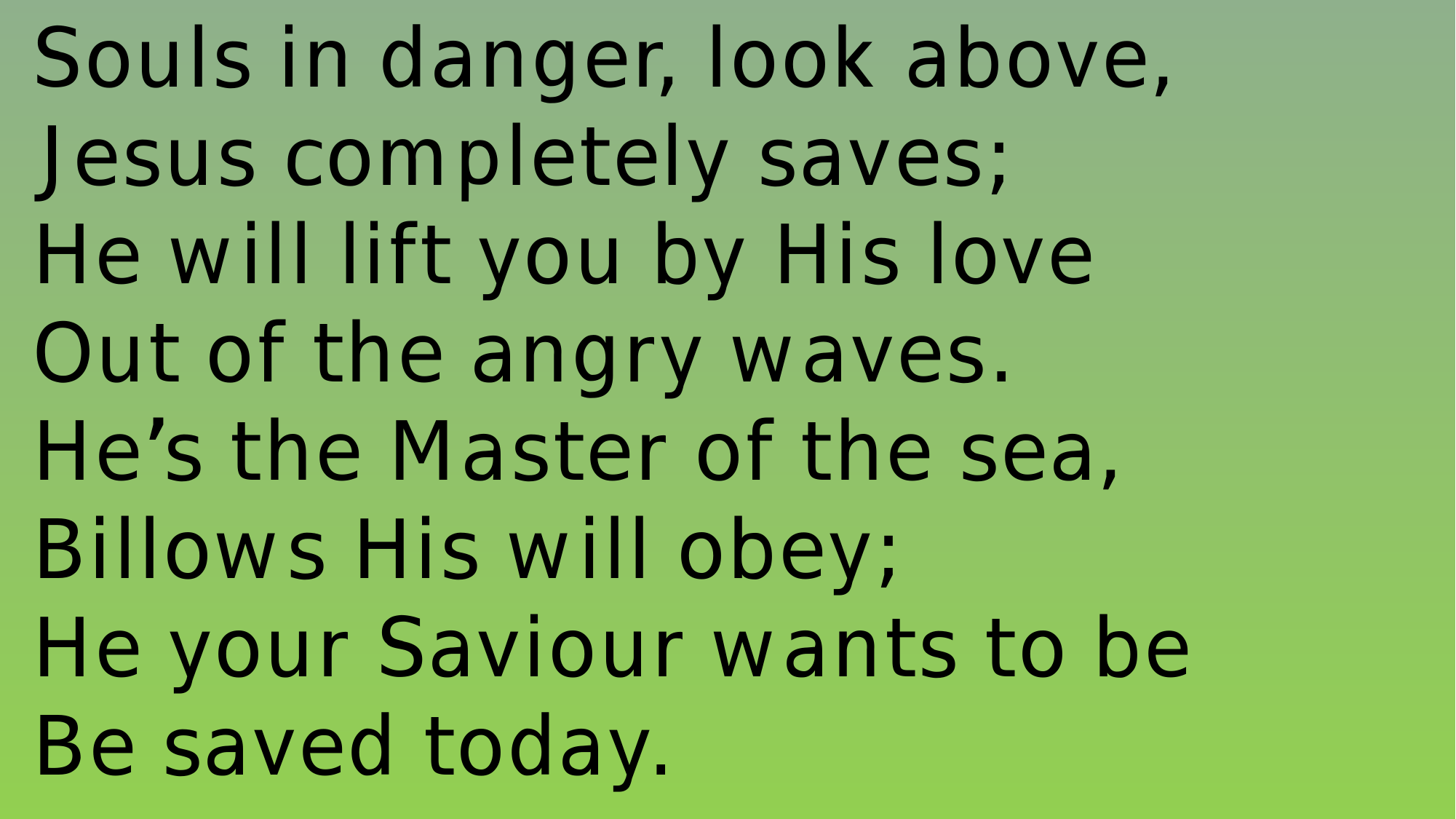

Souls in danger, look above,
 Jesus completely saves;
 He will lift you by His love
 Out of the angry waves.
 He’s the Master of the sea,
 Billows His will obey;
 He your Saviour wants to be
 Be saved today.